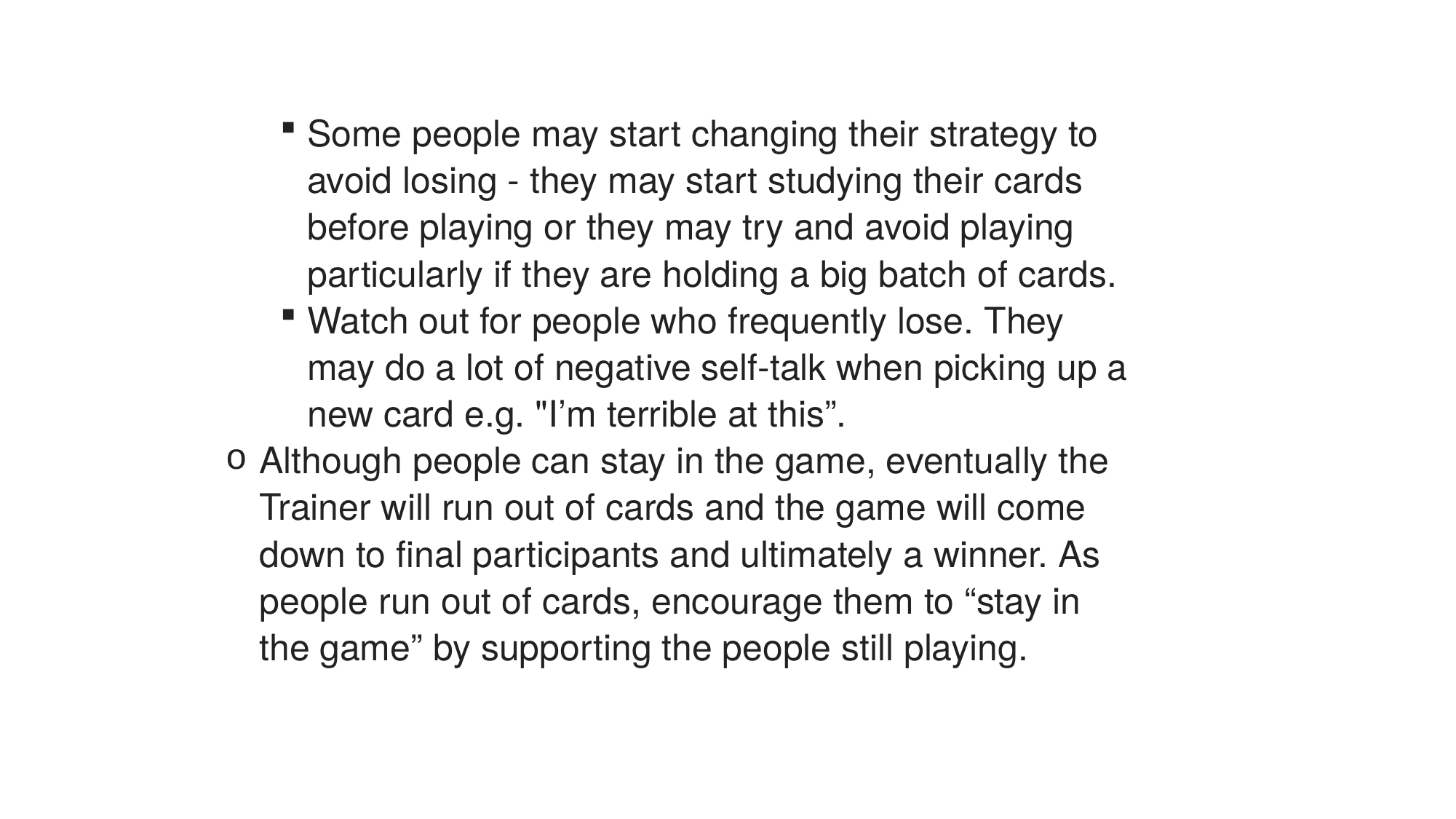

Some people may start changing their strategy to avoid losing - they may start studying their cards before playing or they may try and avoid playing particularly if they are holding a big batch of cards.
Watch out for people who frequently lose. They may do a lot of negative self-talk when picking up a new card e.g. "I’m terrible at this”.
Although people can stay in the game, eventually the Trainer will run out of cards and the game will come down to final participants and ultimately a winner. As people run out of cards, encourage them to “stay in the game” by supporting the people still playing.